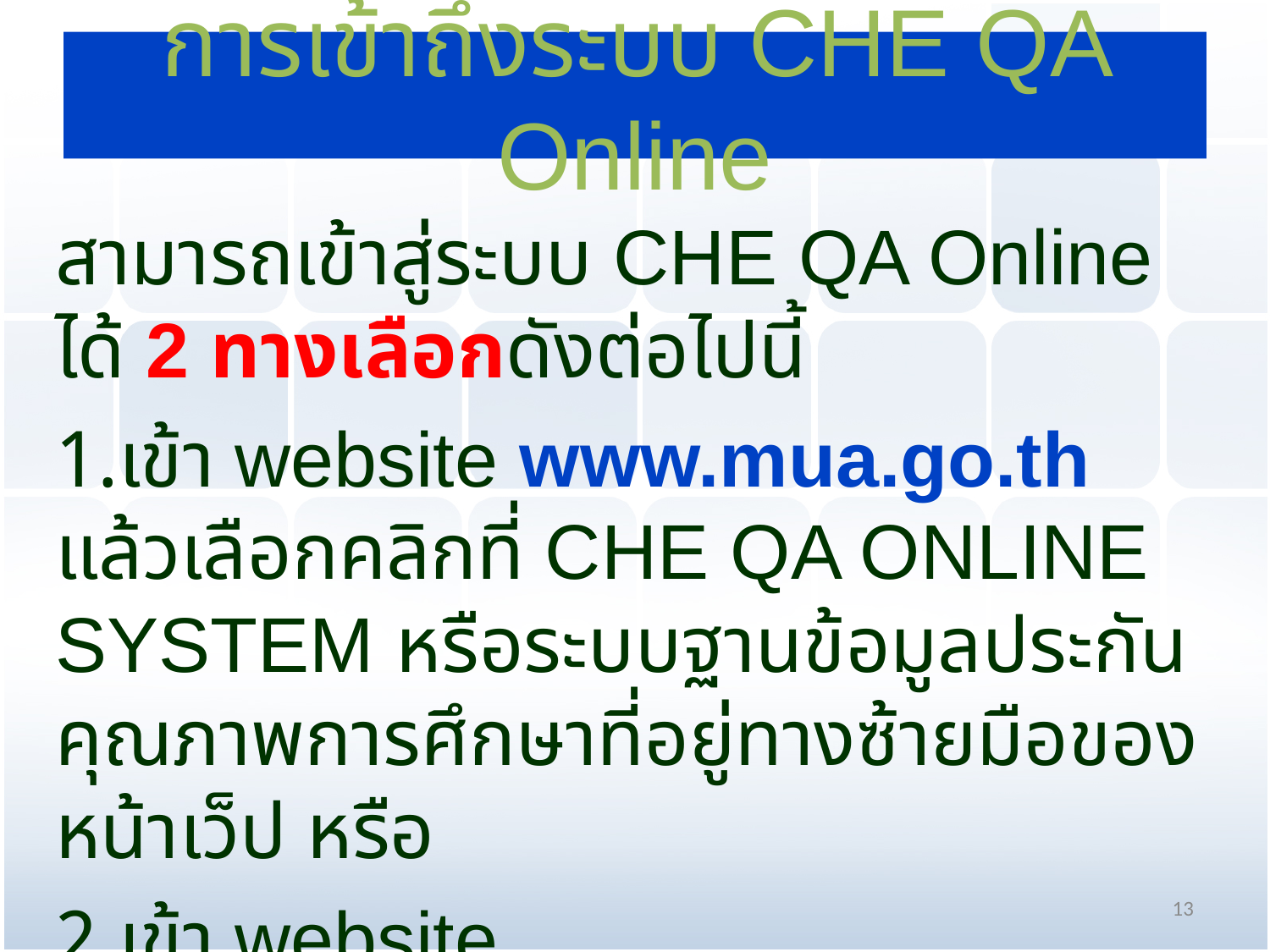

# การเข้าถึงระบบ CHE QA Online
สามารถเข้าสู่ระบบ CHE QA Online ได้ 2 ทางเลือกดังต่อไปนี้
เข้า website www.mua.go.th แล้วเลือกคลิกที่ CHE QA ONLINE SYSTEM หรือระบบฐานข้อมูลประกันคุณภาพการศึกษาที่อยู่ทางซ้ายมือของหน้าเว็ป หรือ
เข้า website www.cheqa.mua.go.th
13